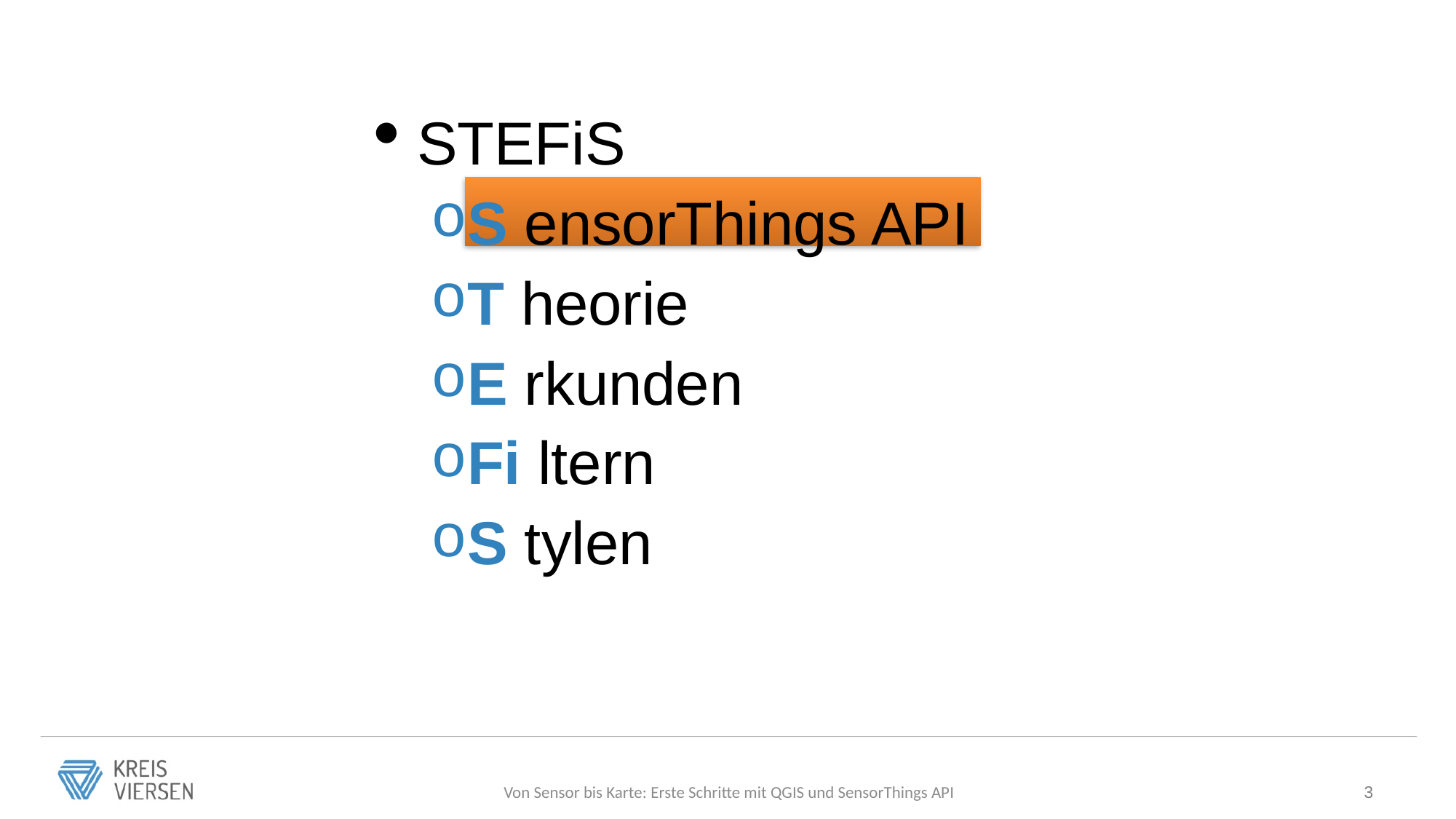

STEFiS
S ensorThings API
T heorie
E rkunden
Fi ltern
S tylen

Von Sensor bis Karte: Erste Schritte mit QGIS und SensorThings API
3